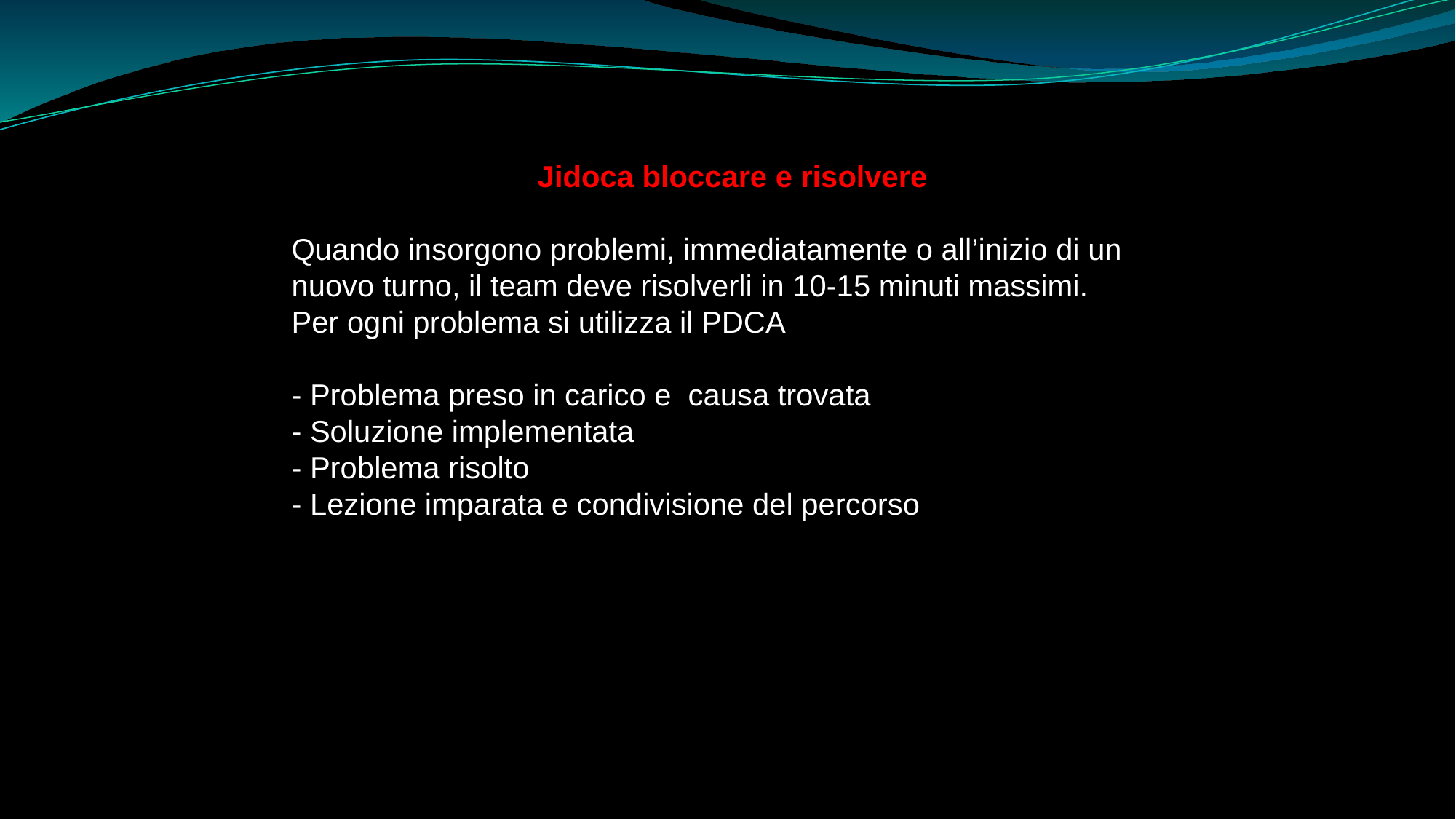

Jidoca bloccare e risolvere

Quando insorgono problemi, immediatamente o all’inizio di un nuovo turno, il team deve risolverli in 10-15 minuti massimi.
Per ogni problema si utilizza il PDCA

- Problema preso in carico e  causa trovata
- Soluzione implementata
- Problema risolto
- Lezione imparata e condivisione del percorso